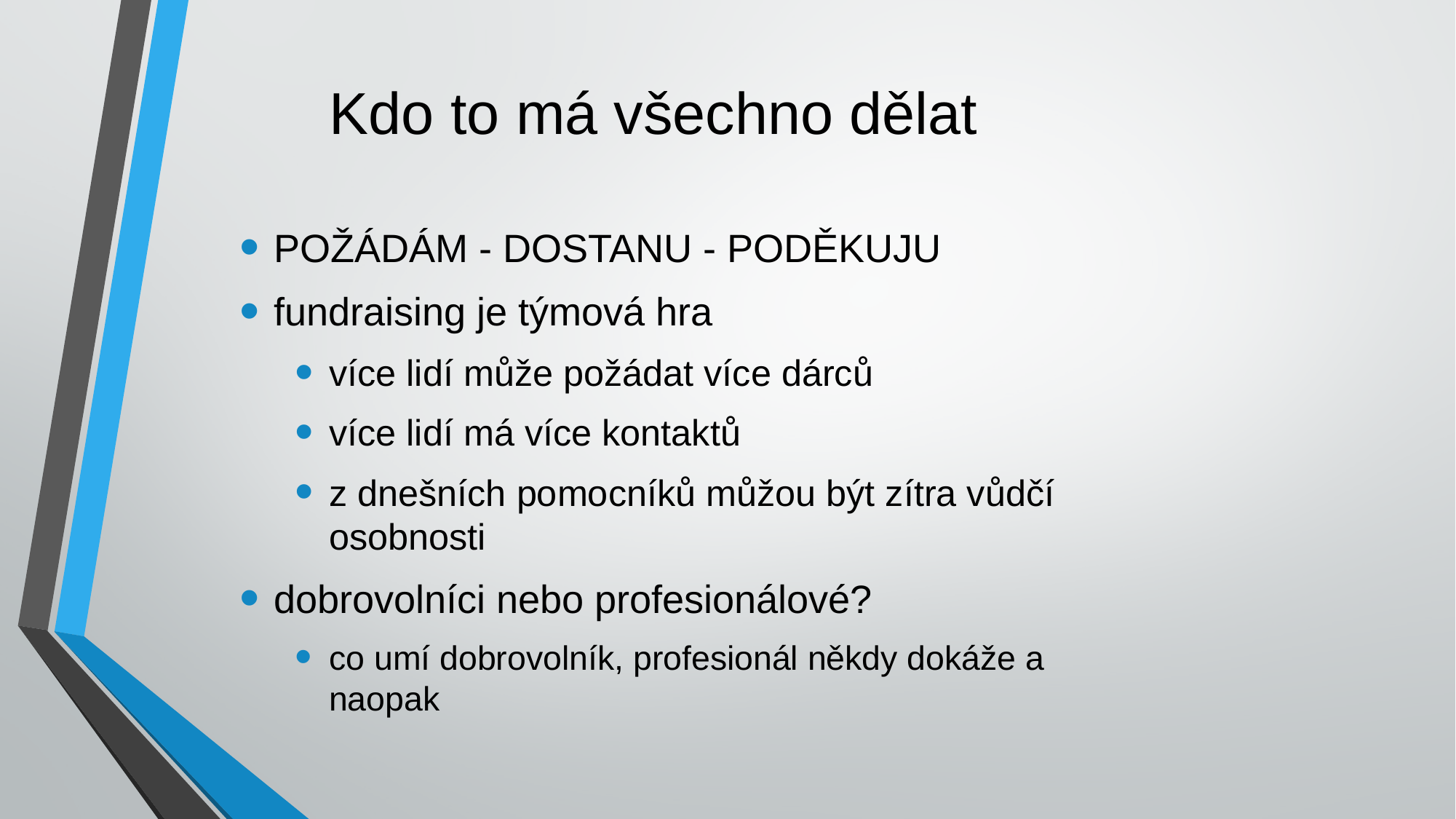

# Kdo to má všechno dělat
POŽÁDÁM - DOSTANU - PODĚKUJU
fundraising je týmová hra
více lidí může požádat více dárců
více lidí má více kontaktů
z dnešních pomocníků můžou být zítra vůdčí osobnosti
dobrovolníci nebo profesionálové?
co umí dobrovolník, profesionál někdy dokáže a naopak